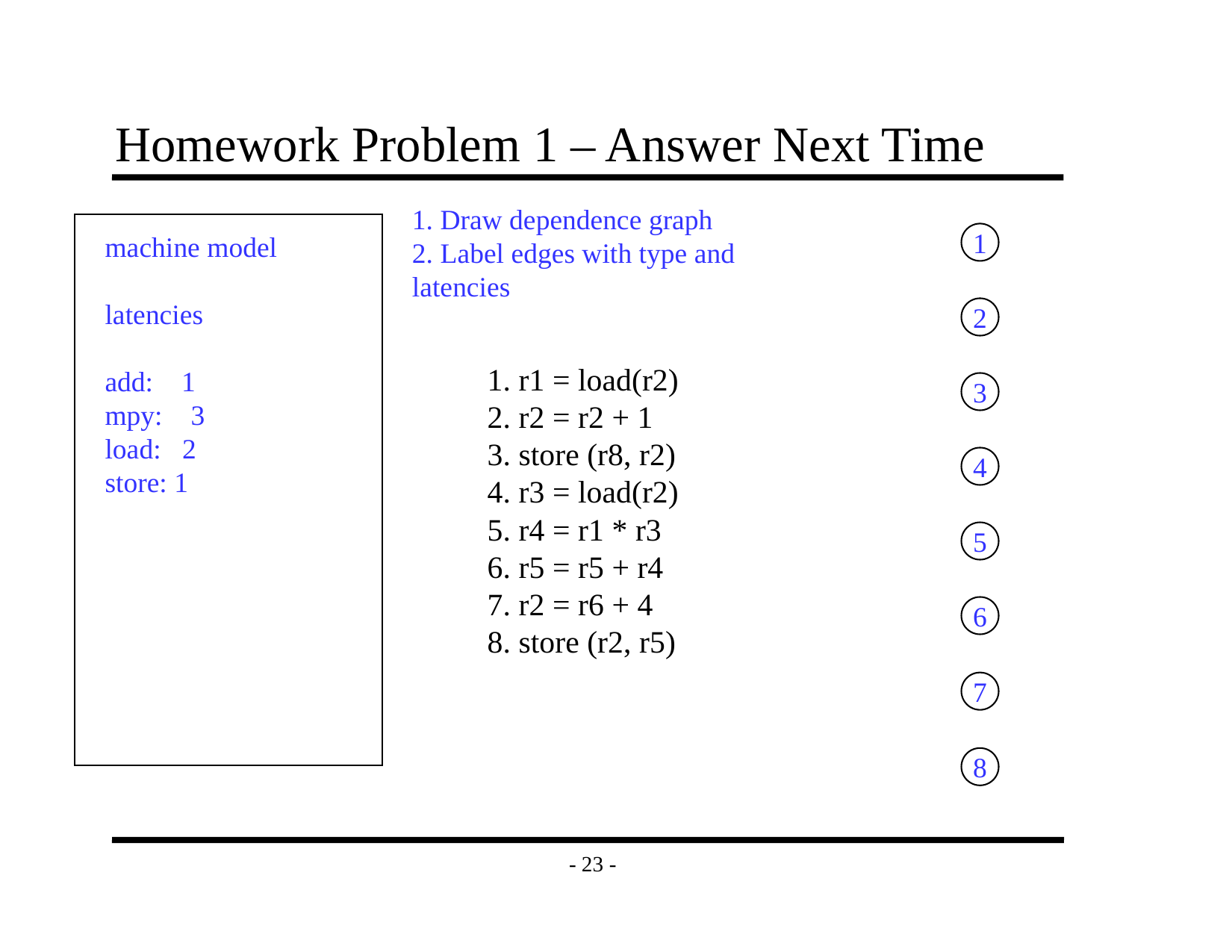

# Homework Problem 1 – Answer Next Time
1. Draw dependence graph
2. Label edges with type and
latencies

machine model

latencies

add:    1
mpy:    3
load:   2
store: 1
1
2
1. r1 = load(r2)
2. r2 = r2 + 1
3. store (r8, r2)
4. r3 = load(r2)
5. r4 = r1 * r3
6. r5 = r5 + r4
7. r2 = r6 + 4
8. store (r2, r5)
3
4
5
6
7
8